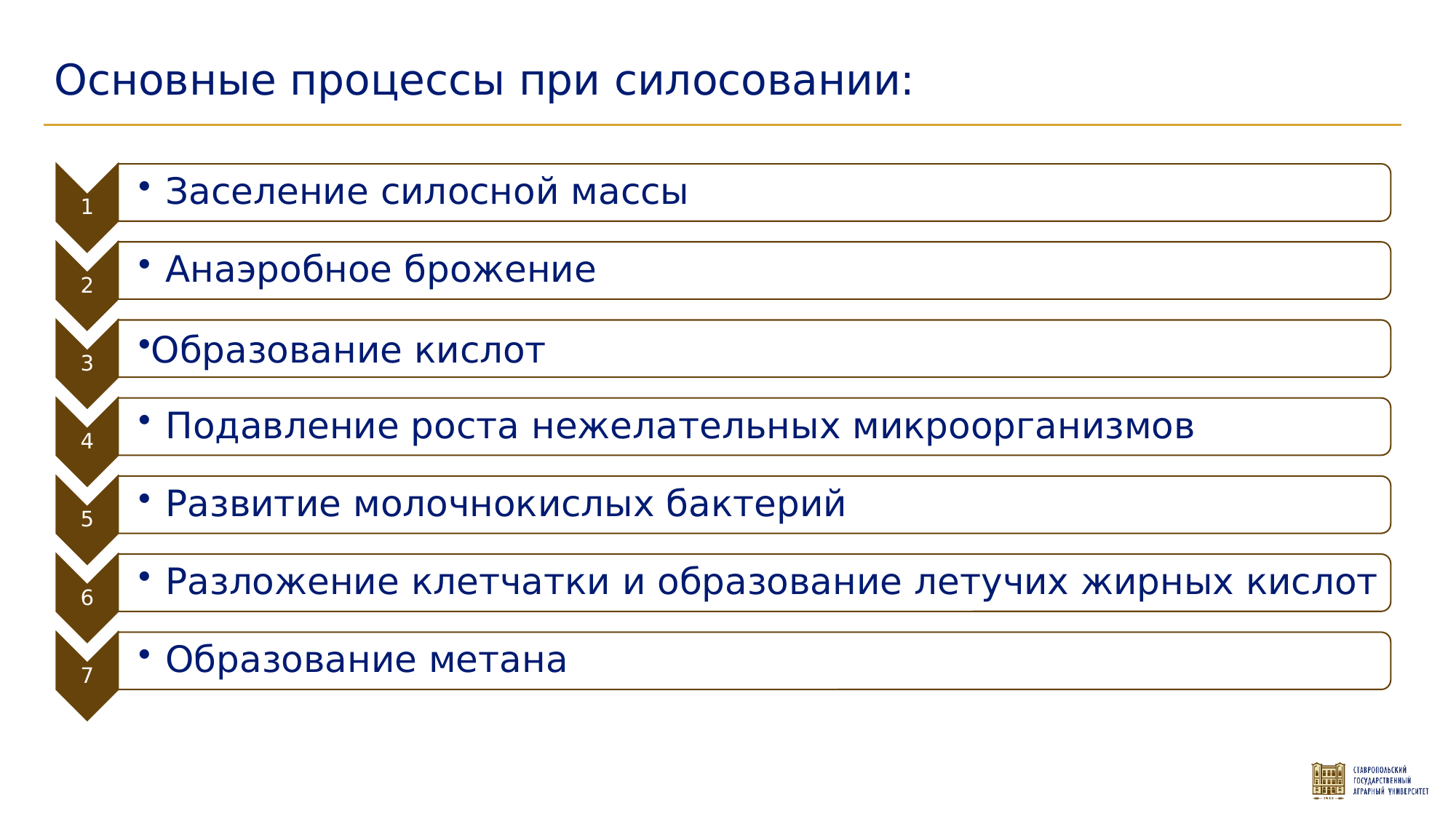

Основные процессы при силосовании:
1
Заселение силосной массы
2
Анаэробное брожение
3
Образование кислот
4
Подавление роста нежелательных микроорганизмов
5
Развитие молочнокислых бактерий
6
Разложение клетчатки и образование летучих жирных кислот
7
Образование метана